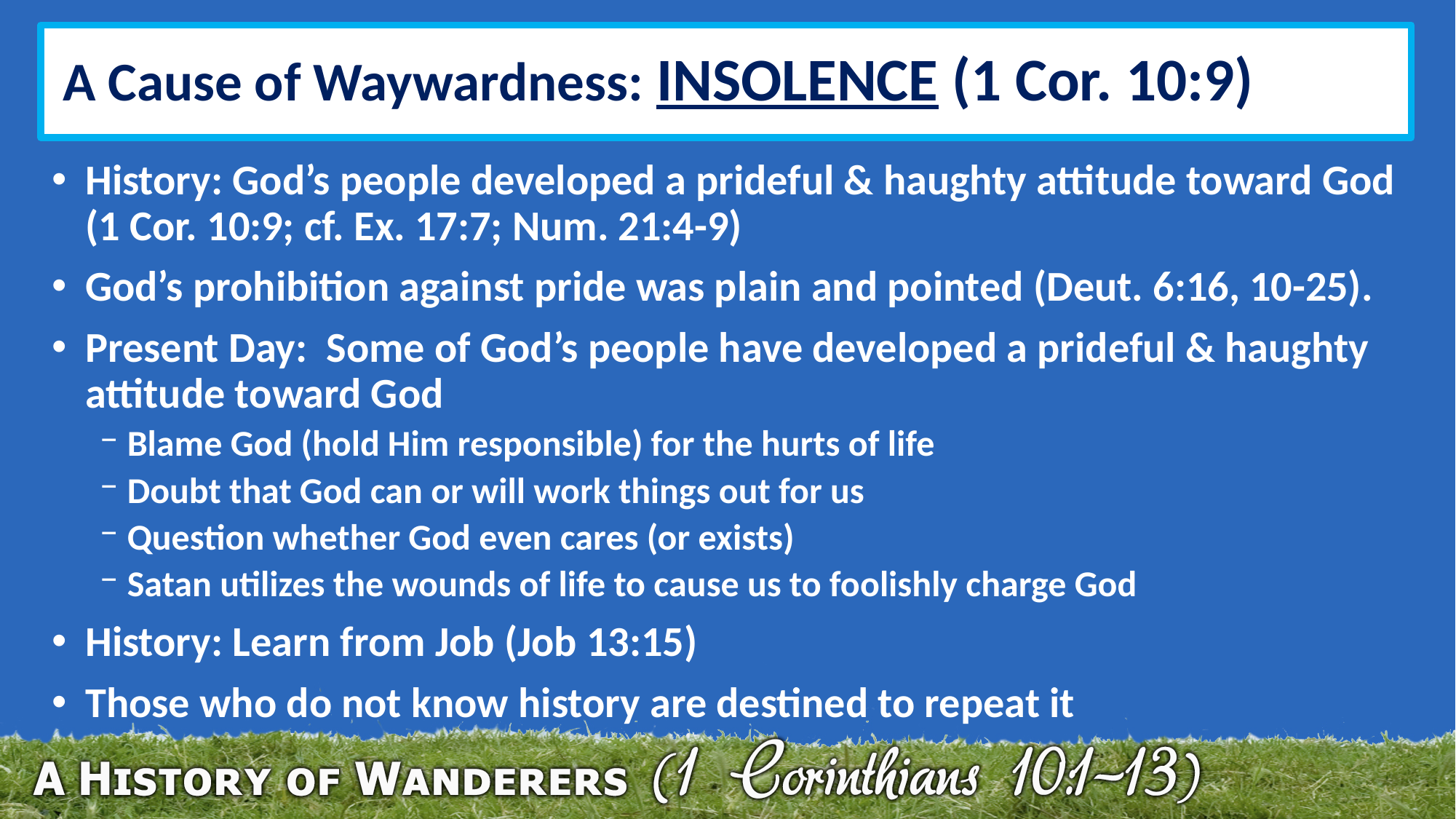

# A Cause of Waywardness: INSOLENCE (1 Cor. 10:9)
History: God’s people developed a prideful & haughty attitude toward God (1 Cor. 10:9; cf. Ex. 17:7; Num. 21:4-9)
God’s prohibition against pride was plain and pointed (Deut. 6:16, 10-25).
Present Day:  Some of God’s people have developed a prideful & haughty attitude toward God
Blame God (hold Him responsible) for the hurts of life
Doubt that God can or will work things out for us
Question whether God even cares (or exists)
Satan utilizes the wounds of life to cause us to foolishly charge God
History: Learn from Job (Job 13:15)
Those who do not know history are destined to repeat it